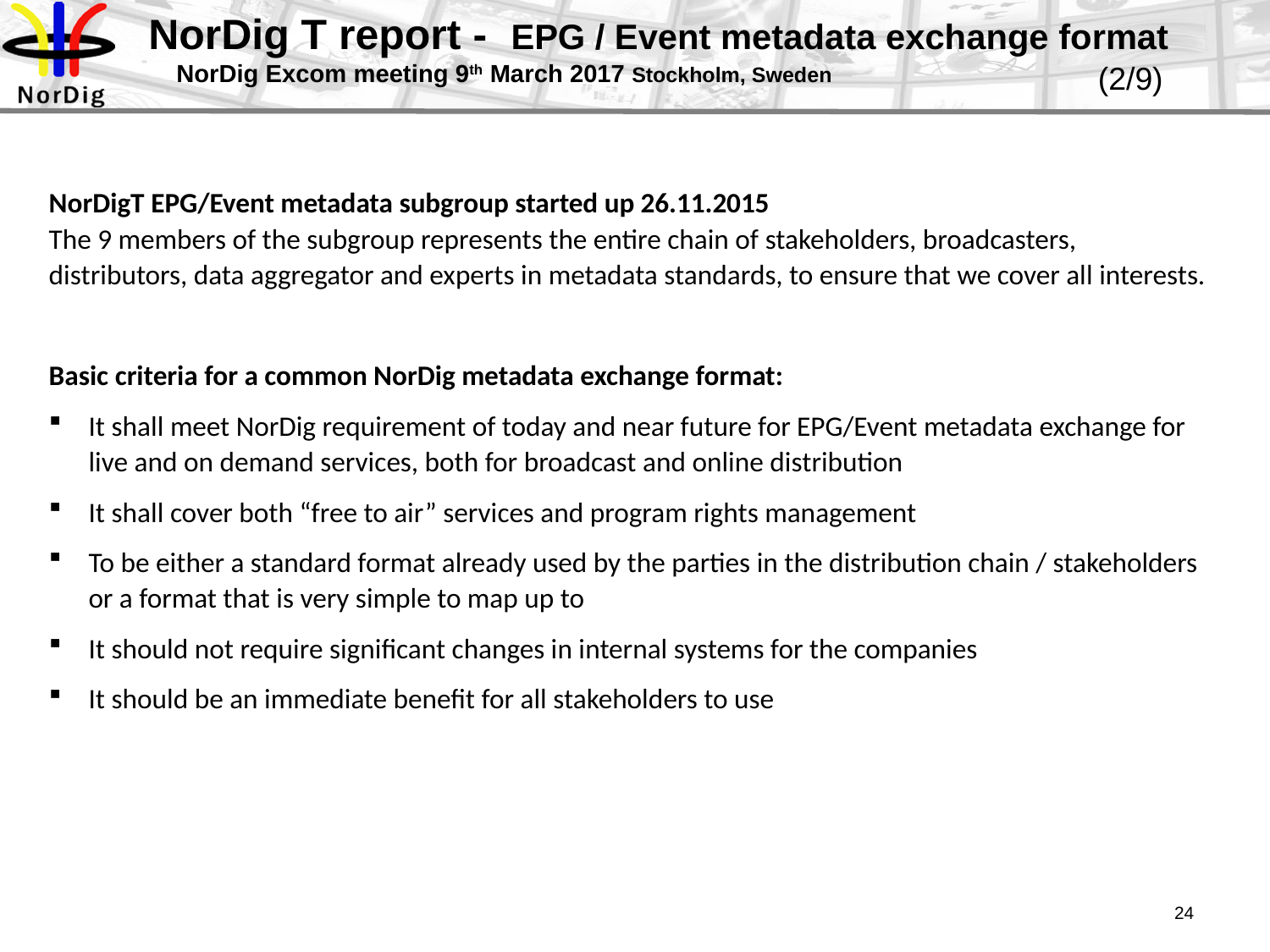

# NorDig T report -  EPG / Event metadata exchange format NorDig Excom meeting 9th March 2017 Stockholm, Sweden
(2/9)
NorDigT EPG/Event metadata subgroup started up 26.11.2015
The 9 members of the subgroup represents the entire chain of stakeholders, broadcasters, distributors, data aggregator and experts in metadata standards, to ensure that we cover all interests.

Basic criteria for a common NorDig metadata exchange format:
It shall meet NorDig requirement of today and near future for EPG/Event metadata exchange for live and on demand services, both for broadcast and online distribution
It shall cover both “free to air” services and program rights management
To be either a standard format already used by the parties in the distribution chain / stakeholders or a format that is very simple to map up to
It should not require significant changes in internal systems for the companies
It should be an immediate benefit for all stakeholders to use
24